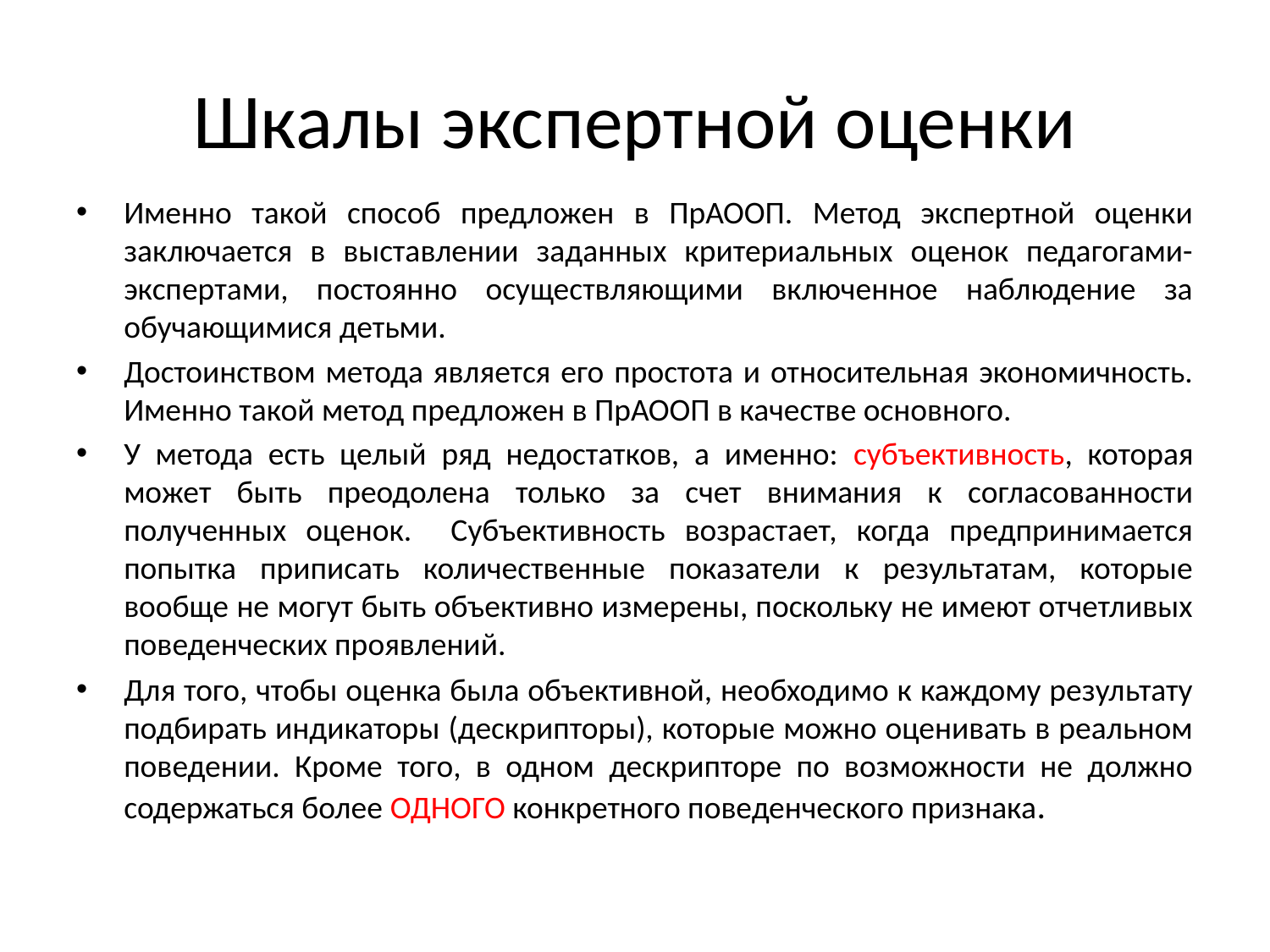

# Шкалы экспертной оценки
Именно такой способ предложен в ПрАООП. Метод экспертной оценки заключается в выставлении заданных критериальных оценок педагогами-экспертами, постоянно осуществляющими включенное наблюдение за обучающимися детьми.
Достоинством метода является его простота и относительная экономичность. Именно такой метод предложен в ПрАООП в качестве основного.
У метода есть целый ряд недостатков, а именно: субъективность, которая может быть преодолена только за счет внимания к согласованности полученных оценок.  Субъективность возрастает, когда предпринимается попытка приписать количественные показатели к результатам, которые вообще не могут быть объективно измерены, поскольку не имеют отчетливых поведенческих проявлений.
Для того, чтобы оценка была объективной, необходимо к каждому результату подбирать индикаторы (дескрипторы), которые можно оценивать в реальном поведении. Кроме того, в одном дескрипторе по возможности не должно содержаться более ОДНОГО конкретного поведенческого признака.